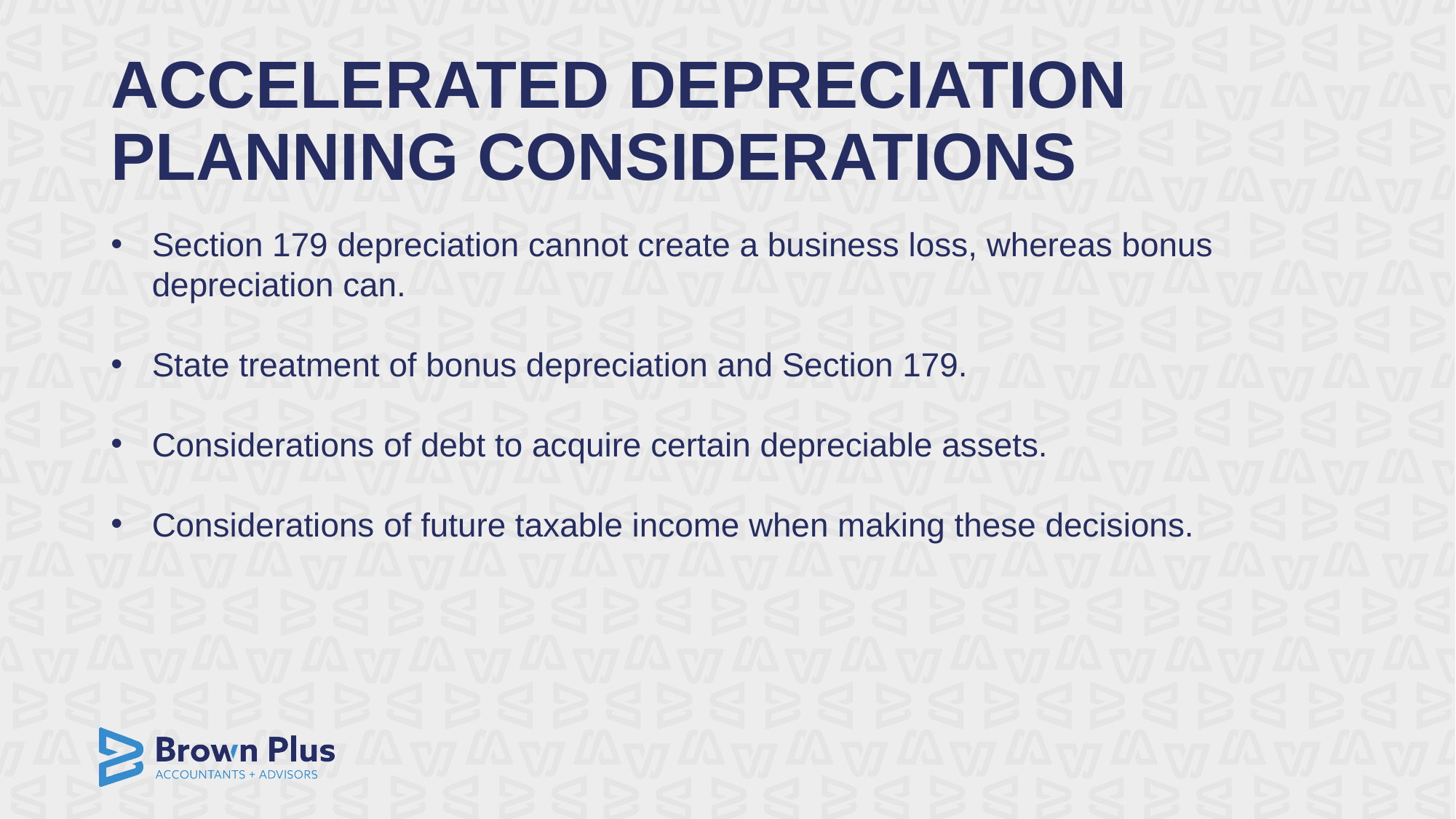

# ACCELERATED DEPRECIATION PLANNING CONSIDERATIONS
Section 179 depreciation cannot create a business loss, whereas bonus depreciation can.

State treatment of bonus depreciation and Section 179.

Considerations of debt to acquire certain depreciable assets.

Considerations of future taxable income when making these decisions.